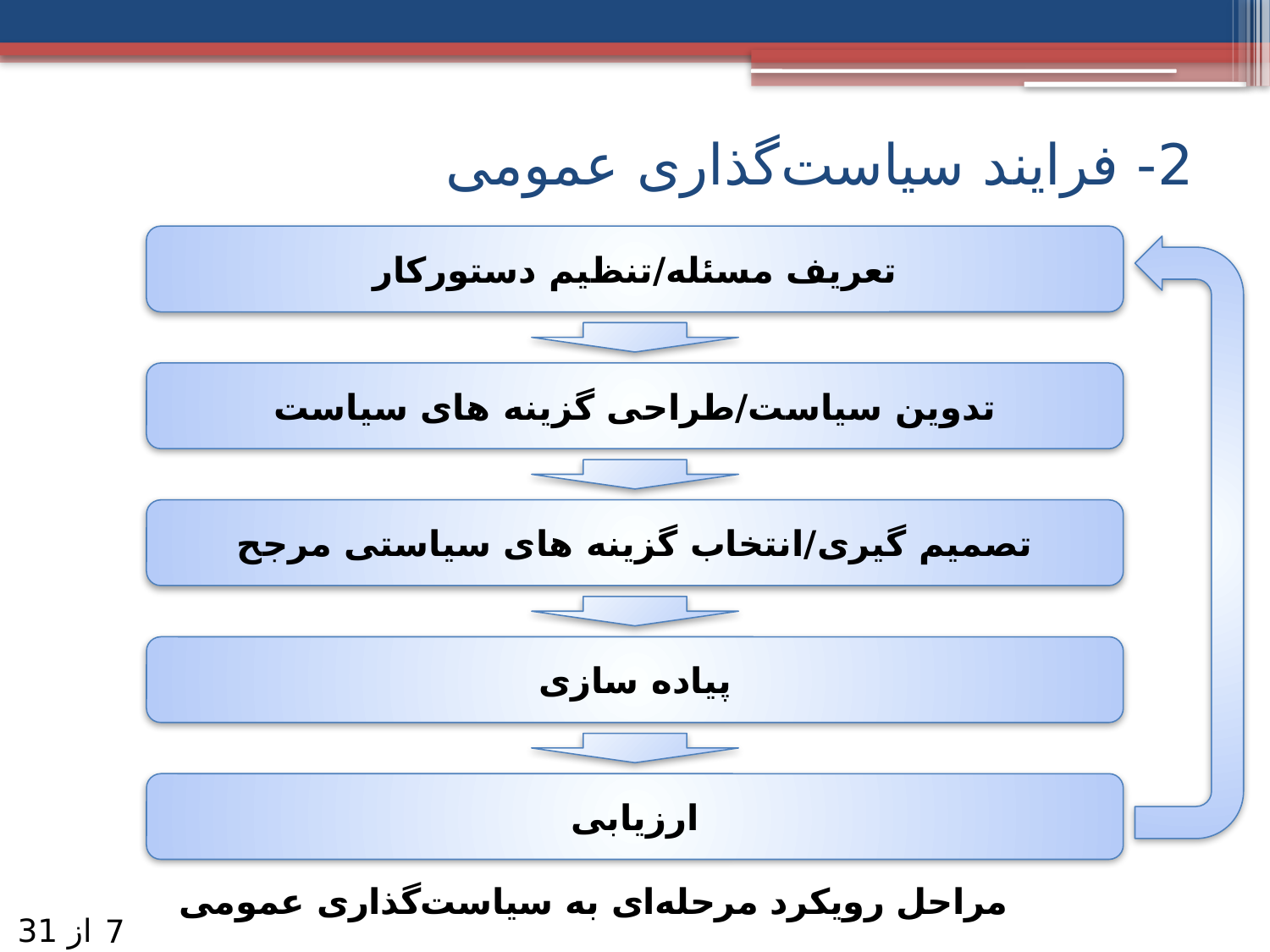

# 2- فرایند سیاست‌گذاری عمومی
تعریف مسئله/تنظیم دستورکار

تدوین سیاست/طراحی گزینه های سیاست

تصمیم گیری/انتخاب گزینه های سیاستی مرجح

پیاده سازی

ارزیابی

مراحل رویکرد مرحله‌ای به سیاست‌گذاری عمومی
از 31
7